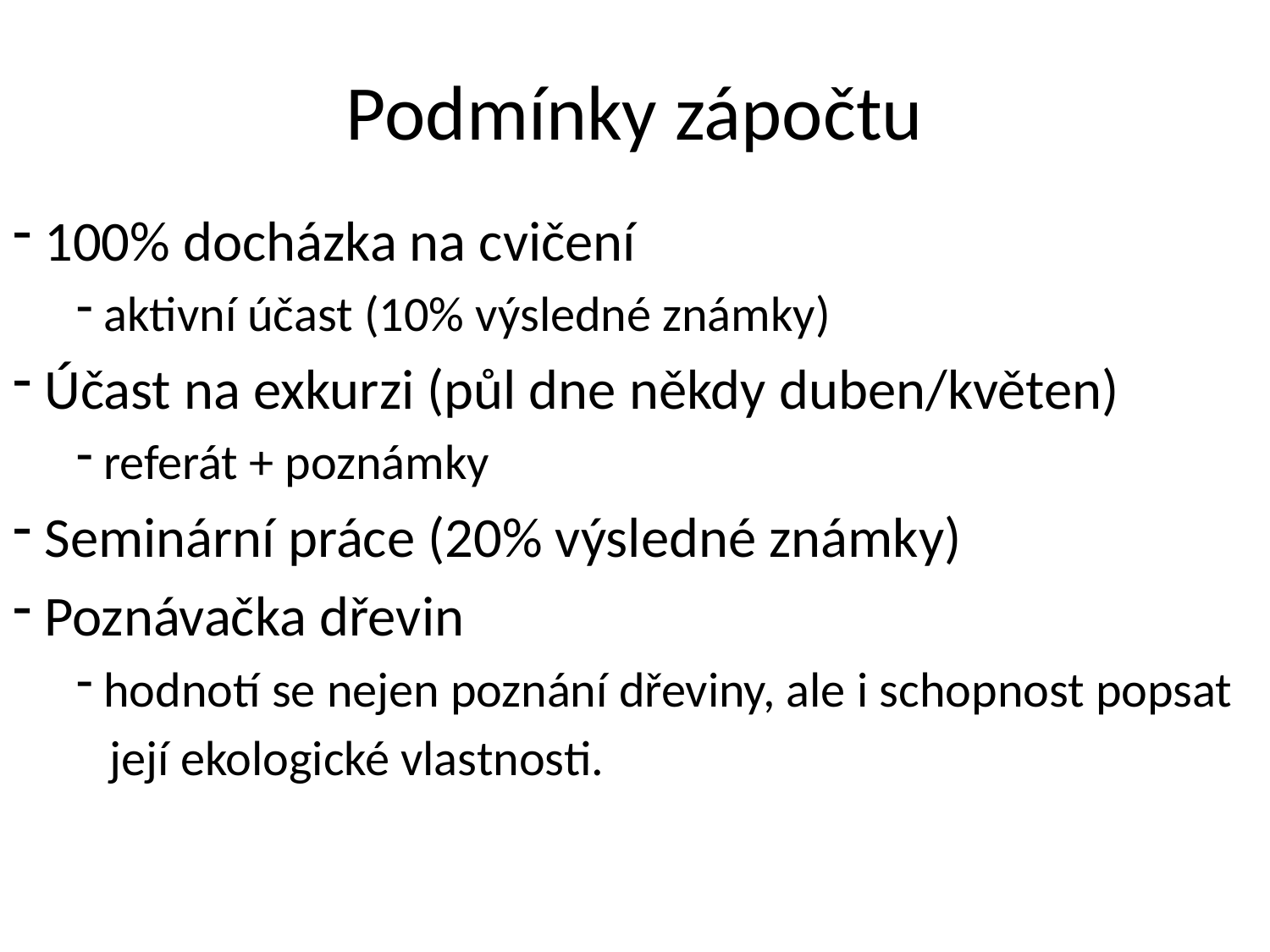

# Podmínky zápočtu
 100% docházka na cvičení
 aktivní účast (10% výsledné známky)
 Účast na exkurzi (půl dne někdy duben/květen)
 referát + poznámky
 Seminární práce (20% výsledné známky)
 Poznávačka dřevin
 hodnotí se nejen poznání dřeviny, ale i schopnost popsat
   její ekologické vlastnosti.